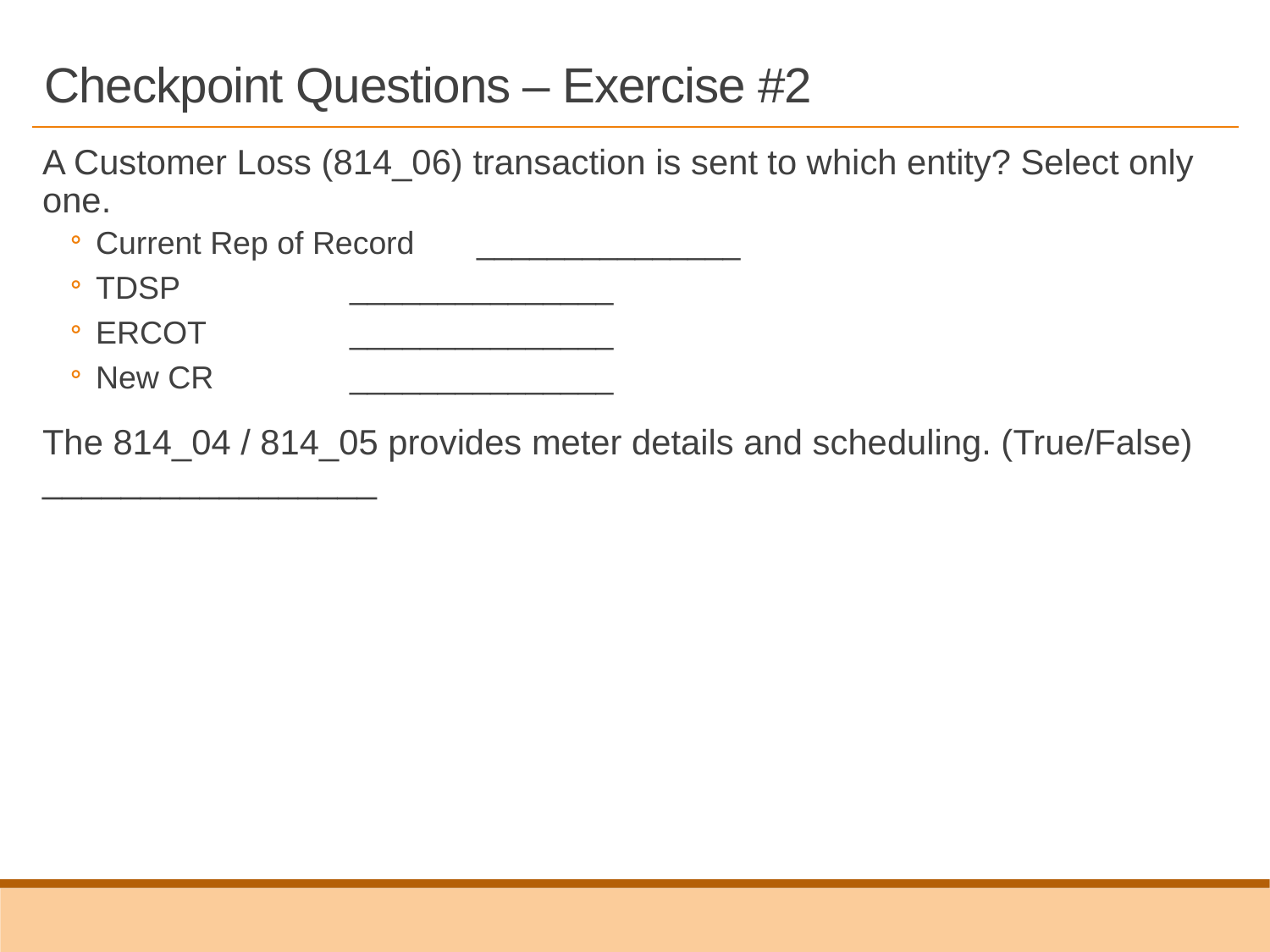

# Checkpoint Questions – Exercise #2
A Customer Loss (814_06) transaction is sent to which entity? Select only one.
Current Rep of Record	_______________
TDSP		_______________
ERCOT		_______________
New CR 		_______________
The 814_04 / 814_05 provides meter details and scheduling. (True/False) _________________